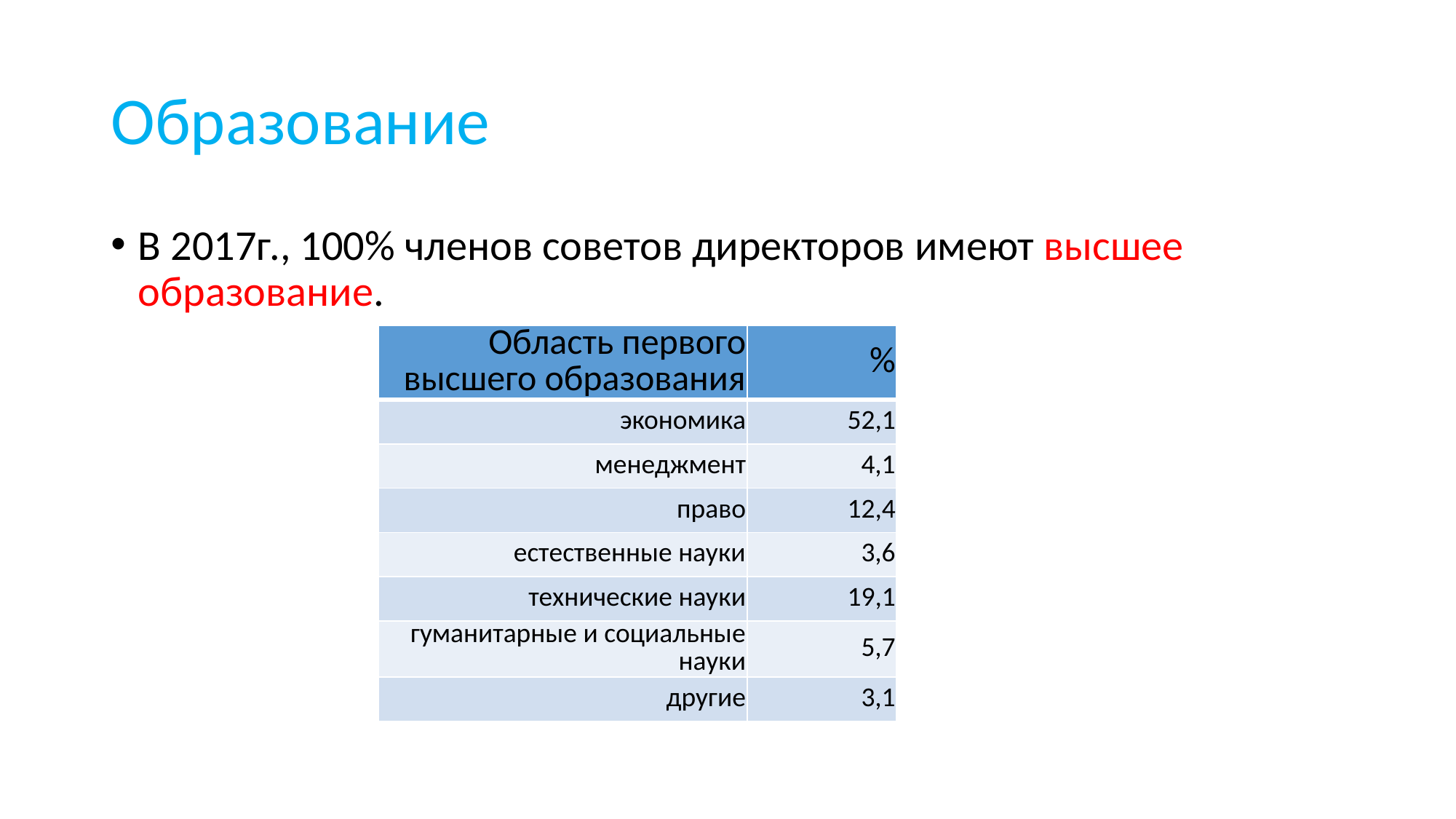

# Образование
В 2017г., 100% членов советов директоров имеют высшее образование.

| Область первого высшего образования | % |
| --- | --- |
| экономика | 52,1 |
| менеджмент | 4,1 |
| право | 12,4 |
| естественные науки | 3,6 |
| технические науки | 19,1 |
| гуманитарные и социальные науки | 5,7 |
| другие | 3,1 |